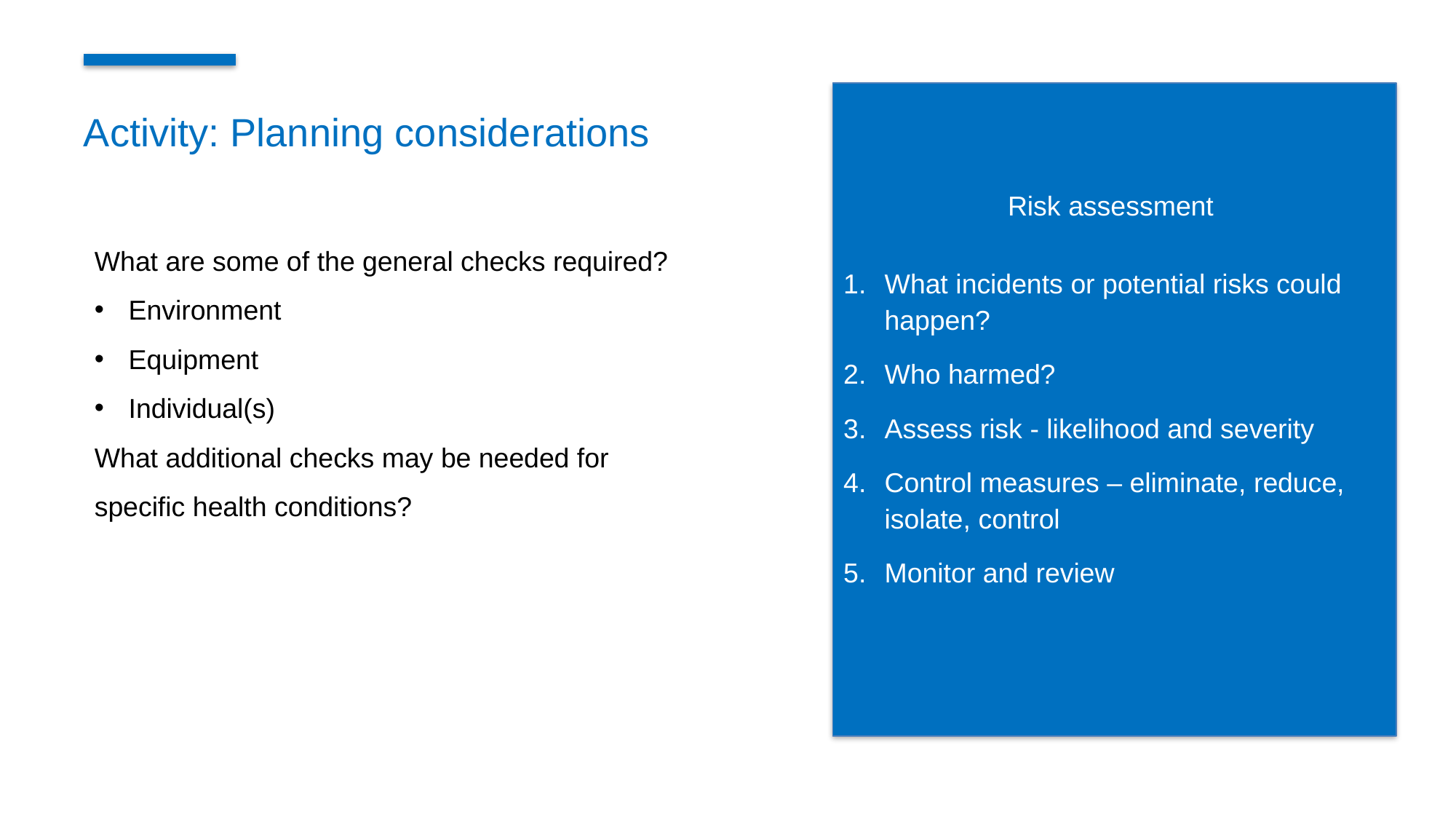

Risk assessment

What incidents or potential risks could happen?
Who harmed?
Assess risk - likelihood and severity
Control measures – eliminate, reduce, isolate, control
Monitor and review

Activity: Planning considerations
What are some of the general checks required?
Environment
Equipment
Individual(s)
What additional checks may be needed for specific health conditions?